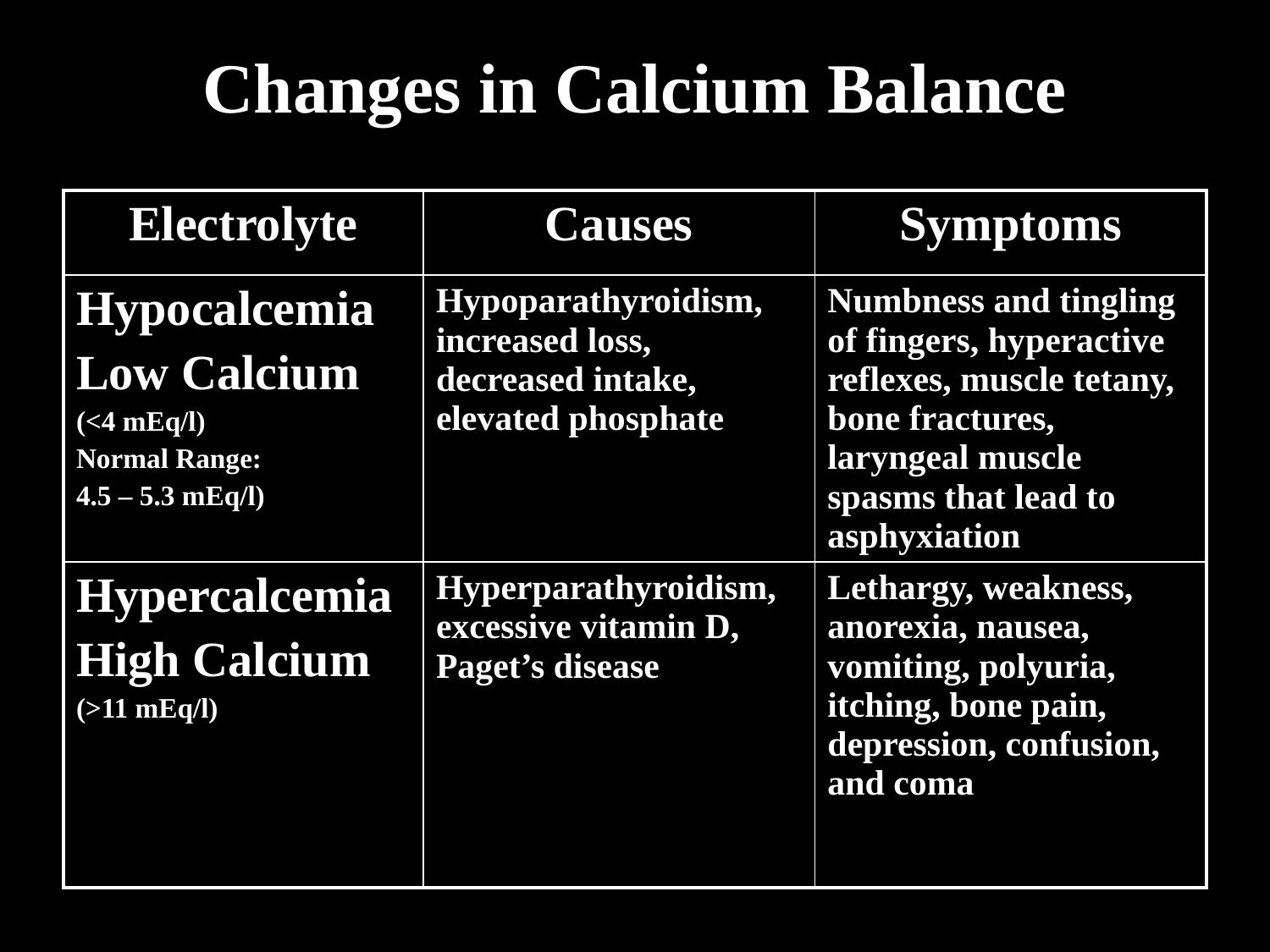

# Changes in Calcium Balance
| Electrolyte | Causes | Symptoms |
| --- | --- | --- |
| Hypocalcemia Low Calcium (<4 mEq/l) Normal Range: 4.5 – 5.3 mEq/l) | Hypoparathyroidism, increased loss, decreased intake, elevated phosphate | Numbness and tingling of fingers, hyperactive reflexes, muscle tetany, bone fractures, laryngeal muscle spasms that lead to asphyxiation |
| Hypercalcemia High Calcium (>11 mEq/l) | Hyperparathyroidism, excessive vitamin D, Paget’s disease | Lethargy, weakness, anorexia, nausea, vomiting, polyuria, itching, bone pain, depression, confusion, and coma |